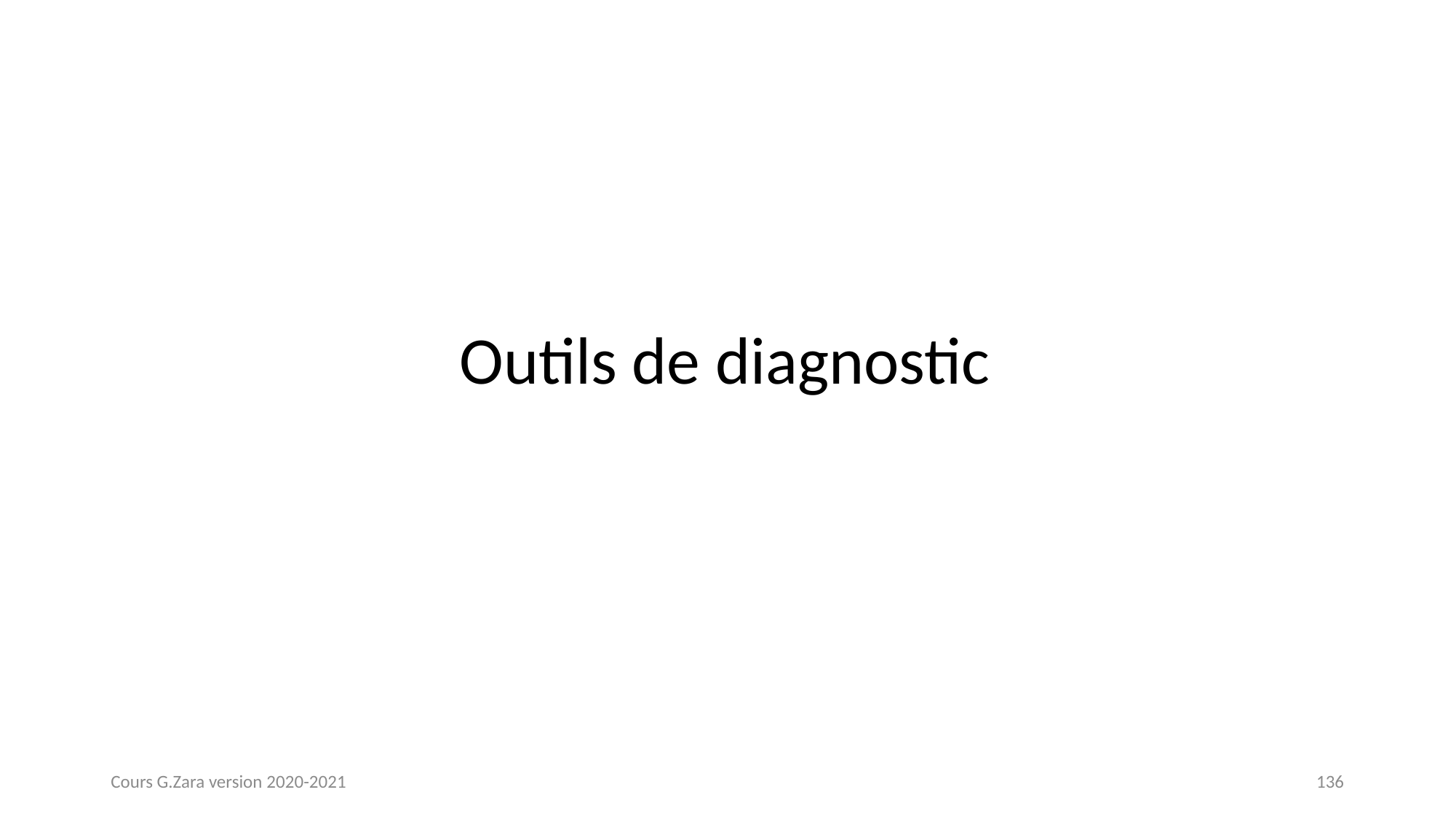

# Outils de diagnostic
Cours G.Zara version 2020-2021
136